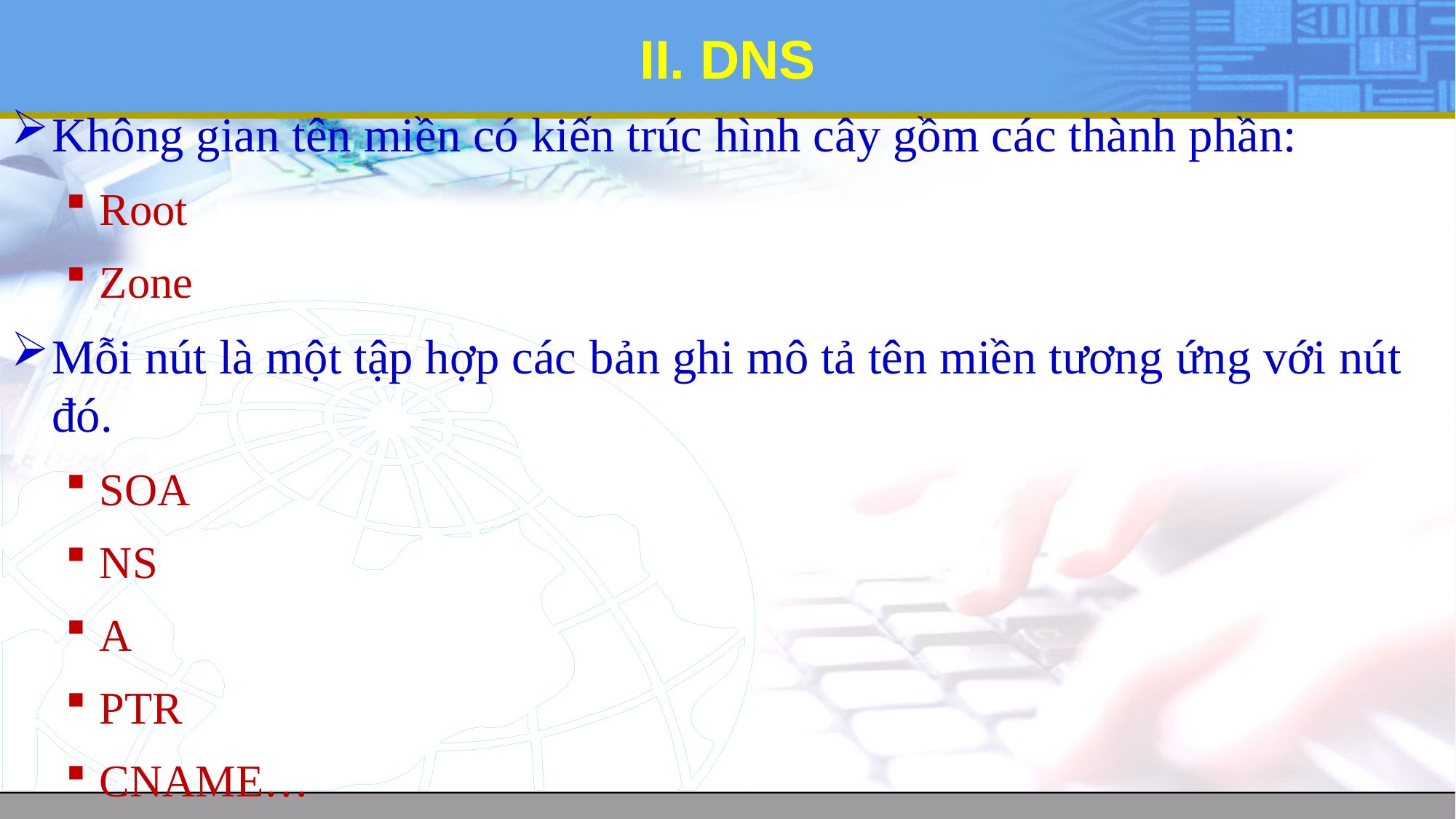

# II. DNS
Không gian tên miền có kiến trúc hình cây gồm các thành phần:
Root
Zone
Mỗi nút là một tập hợp các bản ghi mô tả tên miền tương ứng với nút đó.
SOA
NS
A
PTR
CNAME…